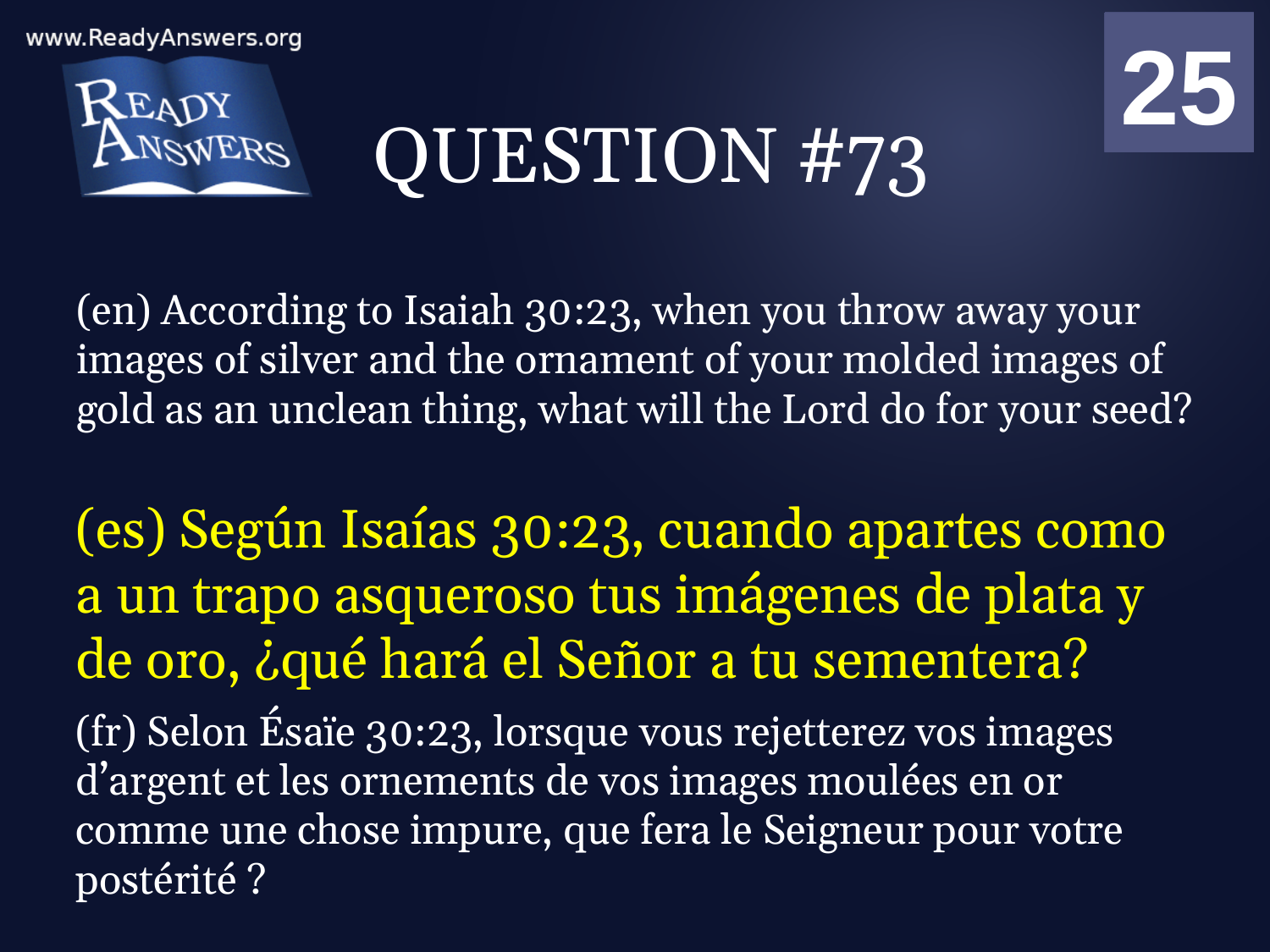

01
02
03
04
05
06
07
08
09
10
11
12
13
14
15
16
17
18
19
20
21
22
23
24
25
00
# QUESTION #73
(en) According to Isaiah 30:23, when you throw away your images of silver and the ornament of your molded images of gold as an unclean thing, what will the Lord do for your seed?
(es) Según Isaías 30:23, cuando apartes como a un trapo asqueroso tus imágenes de plata y de oro, ¿qué hará el Señor a tu sementera?
(fr) Selon Ésaïe 30:23, lorsque vous rejetterez vos images d’argent et les ornements de vos images moulées en or comme une chose impure, que fera le Seigneur pour votre postérité ?